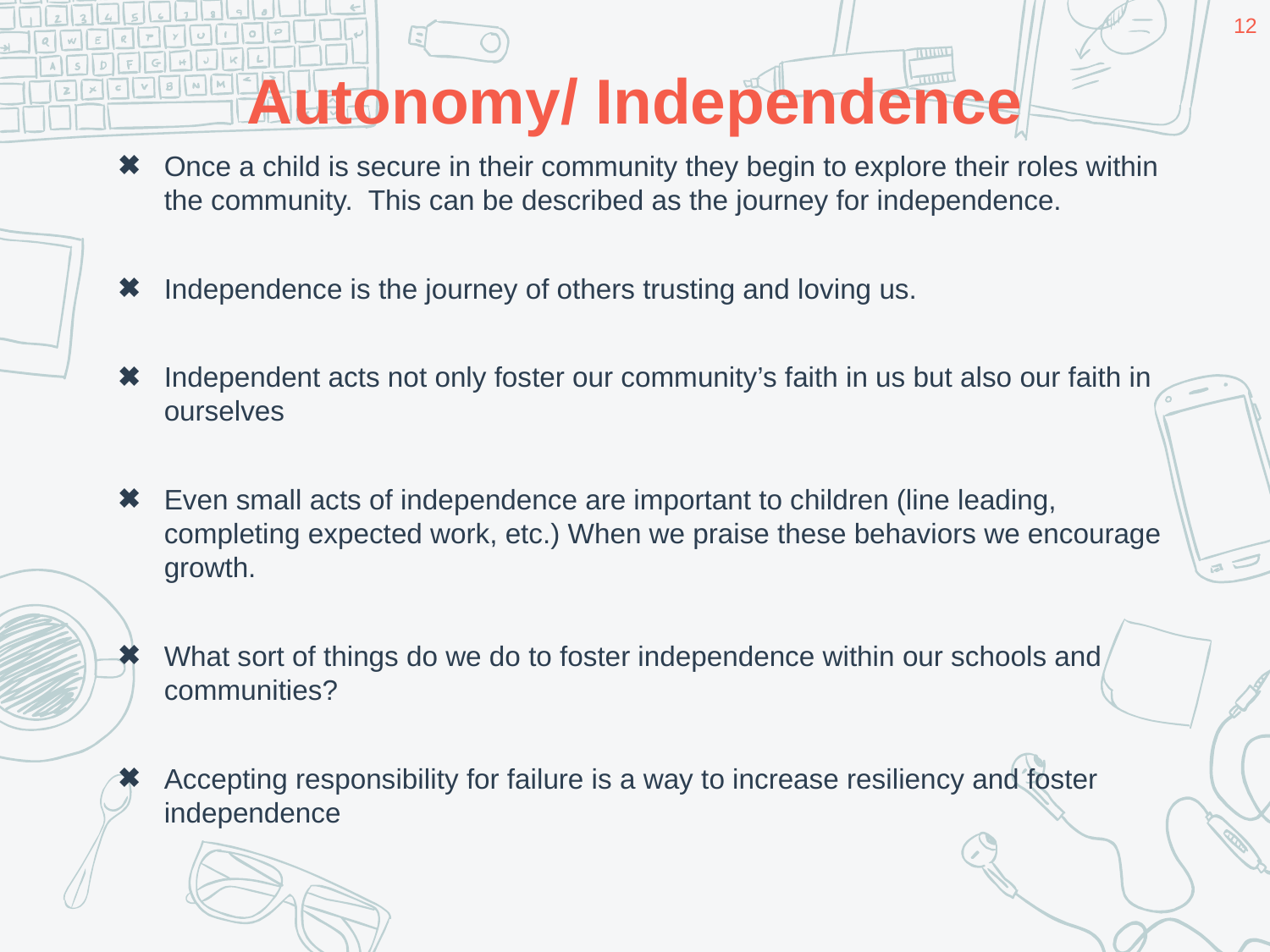

12
# Autonomy/ Independence
Once a child is secure in their community they begin to explore their roles within the community.  This can be described as the journey for independence.

Independence is the journey of others trusting and loving us.

Independent acts not only foster our community’s faith in us but also our faith in ourselves

Even small acts of independence are important to children (line leading, completing expected work, etc.) When we praise these behaviors we encourage growth.

What sort of things do we do to foster independence within our schools and communities?

Accepting responsibility for failure is a way to increase resiliency and foster independence